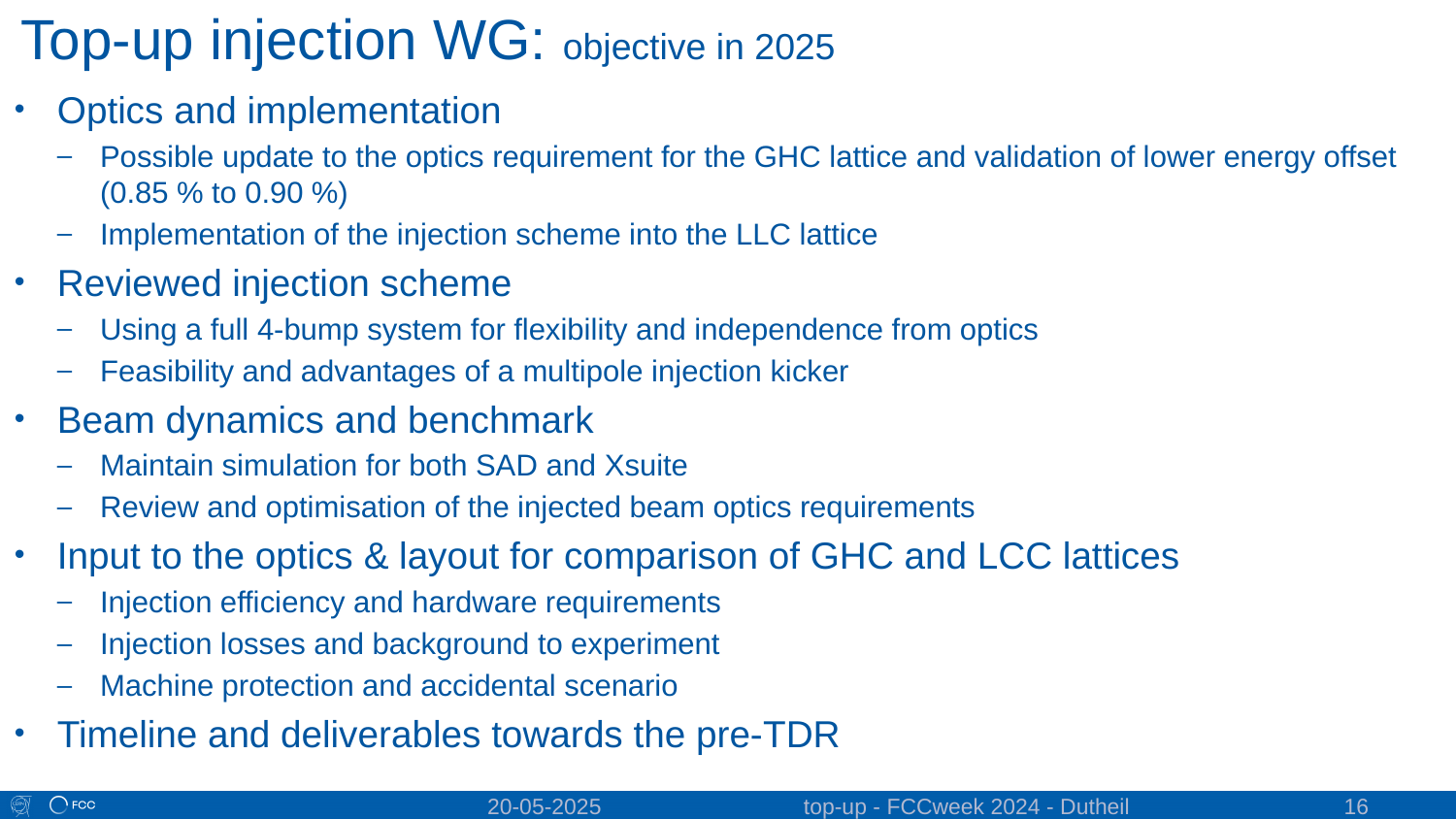

# Top-up injection WG: objective in 2025
Optics and implementation
Possible update to the optics requirement for the GHC lattice and validation of lower energy offset (0.85 % to 0.90 %)
Implementation of the injection scheme into the LLC lattice
Reviewed injection scheme
Using a full 4-bump system for flexibility and independence from optics
Feasibility and advantages of a multipole injection kicker
Beam dynamics and benchmark
Maintain simulation for both SAD and Xsuite
Review and optimisation of the injected beam optics requirements
Input to the optics & layout for comparison of GHC and LCC lattices
Injection efficiency and hardware requirements
Injection losses and background to experiment
Machine protection and accidental scenario
Timeline and deliverables towards the pre-TDR
16
20-05-2025
top-up - FCCweek 2024 - Dutheil